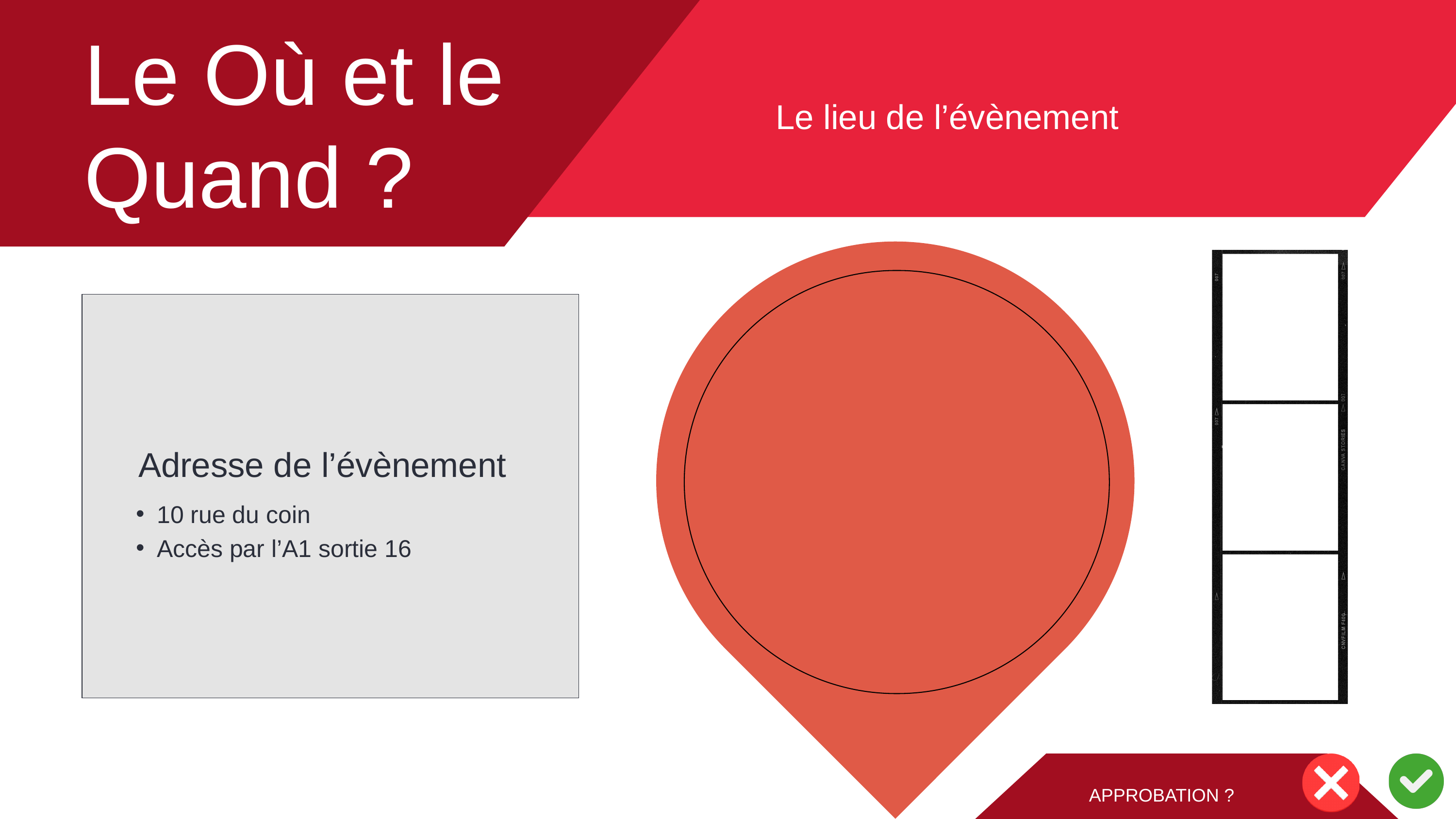

Le Où et le Quand ?
Le lieu de l’évènement

Adresse de l’évènement
10 rue du coin
Accès par l’A1 sortie 16

APPROBATION ?